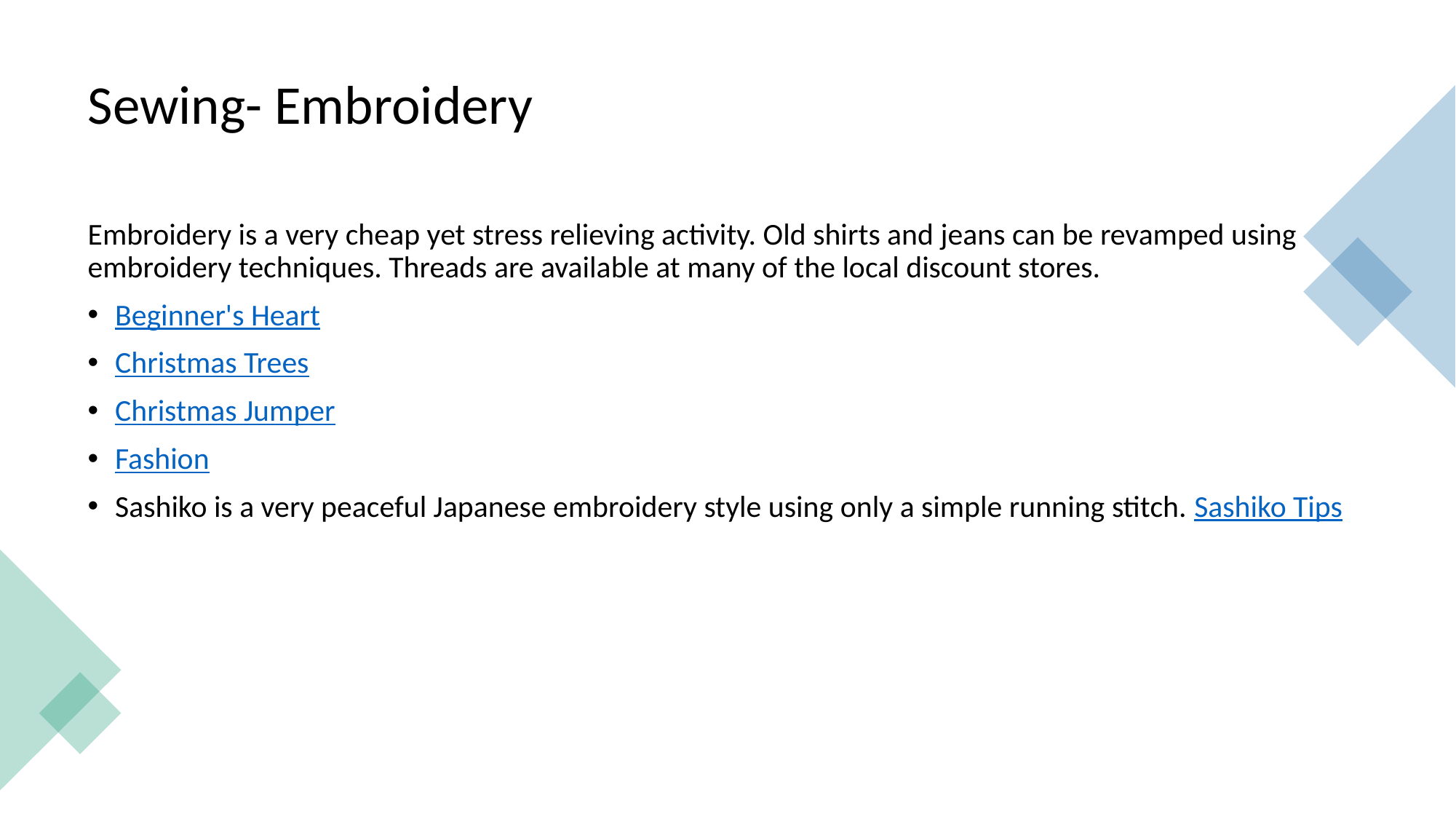

# Sewing- Embroidery

Embroidery is a very cheap yet stress relieving activity. Old shirts and jeans can be revamped using embroidery techniques. Threads are available at many of the local discount stores.
Beginner's Heart
Christmas Trees
Christmas Jumper
Fashion
Sashiko is a very peaceful Japanese embroidery style using only a simple running stitch. Sashiko Tips